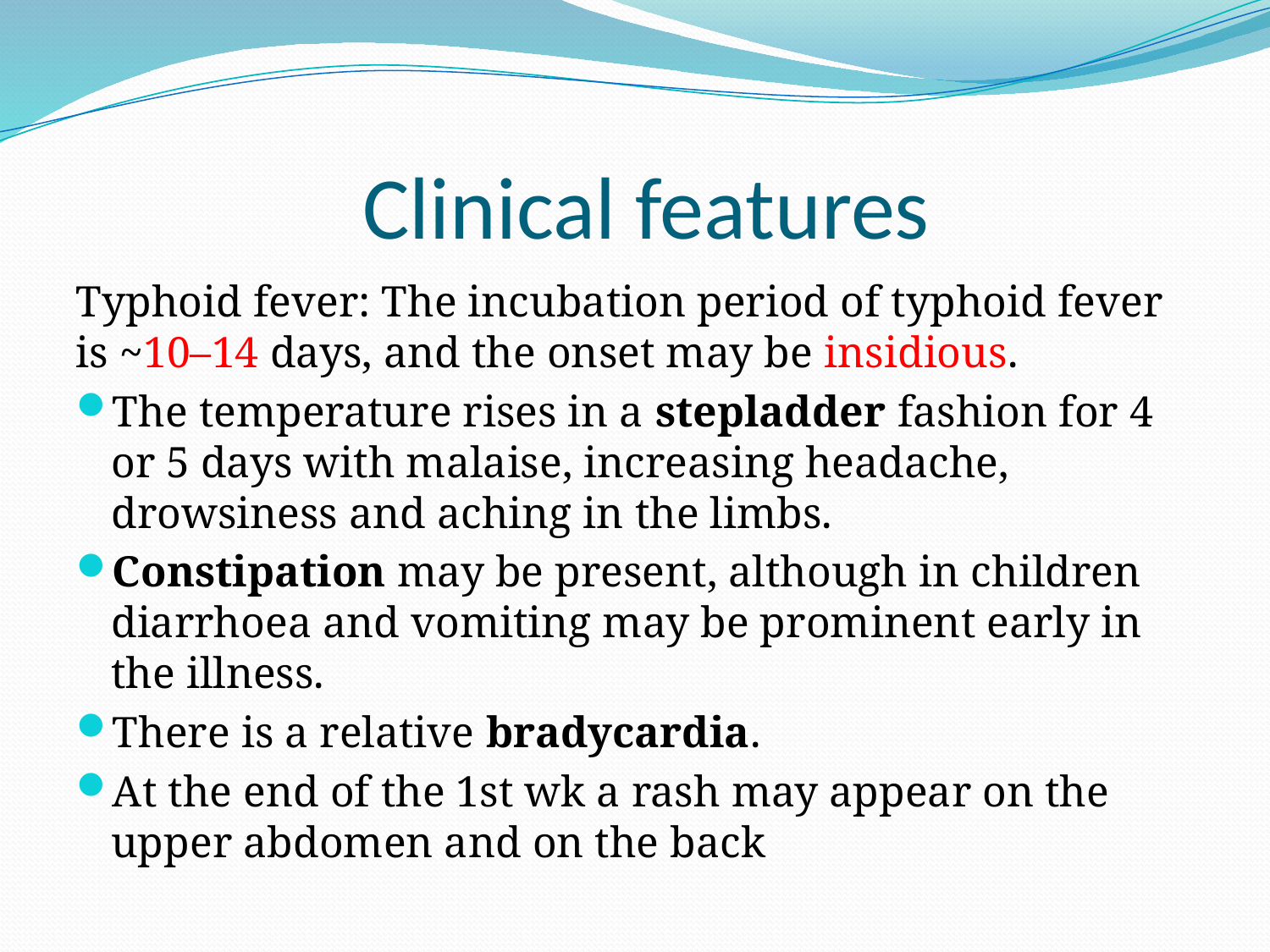

# Clinical features
Typhoid fever: The incubation period of typhoid fever is ~10–14 days, and the onset may be insidious.
The temperature rises in a stepladder fashion for 4 or 5 days with malaise, increasing headache, drowsiness and aching in the limbs.
Constipation may be present, although in children diarrhoea and vomiting may be prominent early in the illness.
There is a relative bradycardia.
At the end of the 1st wk a rash may appear on the upper abdomen and on the back